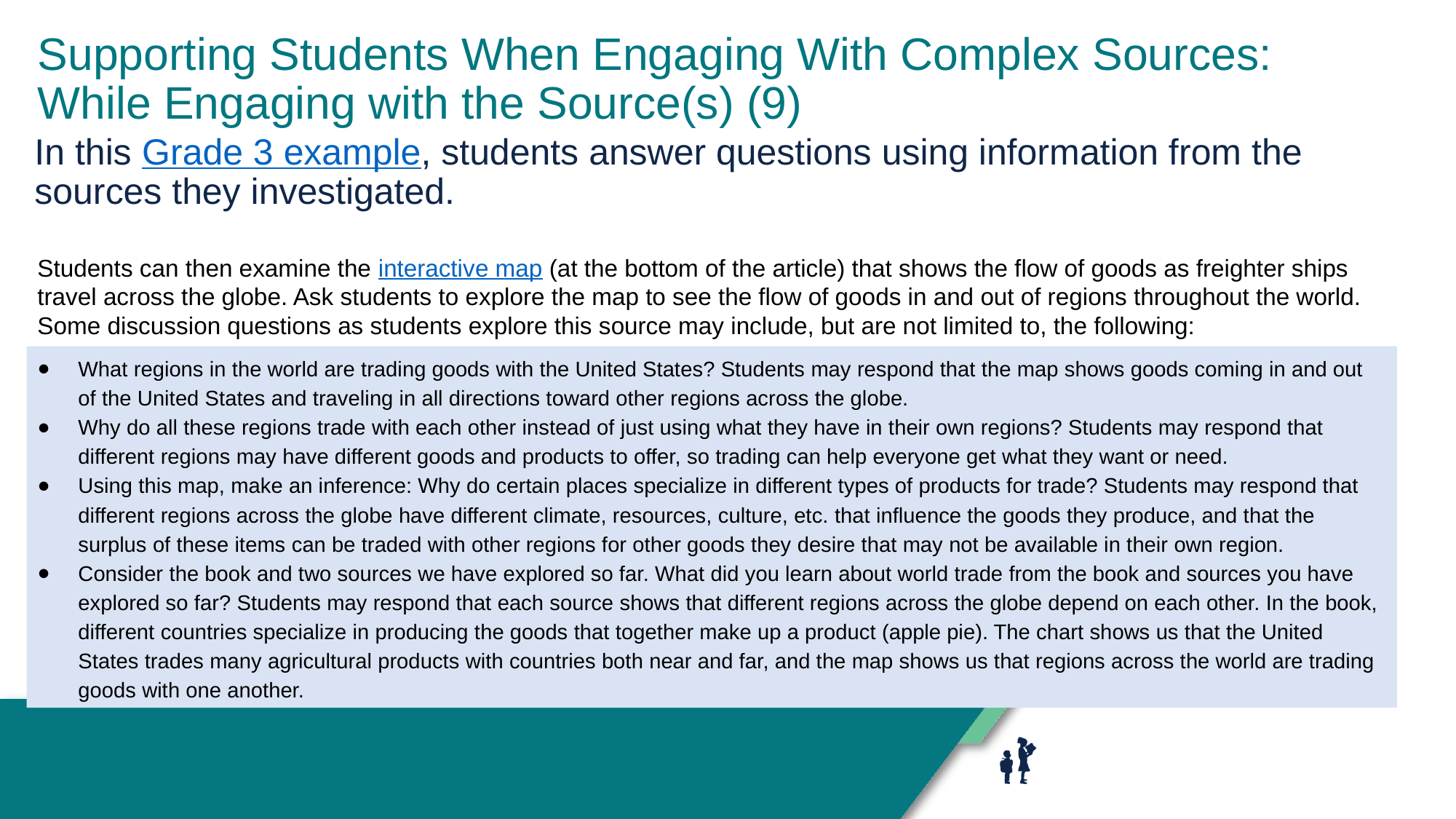

# Supporting Students When Engaging With Complex Sources:
While Engaging with the Source(s) (9)
In this Grade 3 example, students answer questions using information from the sources they investigated.
Students can then examine the interactive map (at the bottom of the article) that shows the flow of goods as freighter ships travel across the globe. Ask students to explore the map to see the flow of goods in and out of regions throughout the world. Some discussion questions as students explore this source may include, but are not limited to, the following:
What regions in the world are trading goods with the United States? Students may respond that the map shows goods coming in and out of the United States and traveling in all directions toward other regions across the globe.
Why do all these regions trade with each other instead of just using what they have in their own regions? Students may respond that different regions may have different goods and products to offer, so trading can help everyone get what they want or need.
Using this map, make an inference: Why do certain places specialize in different types of products for trade? Students may respond that different regions across the globe have different climate, resources, culture, etc. that influence the goods they produce, and that the surplus of these items can be traded with other regions for other goods they desire that may not be available in their own region.
Consider the book and two sources we have explored so far. What did you learn about world trade from the book and sources you have explored so far? Students may respond that each source shows that different regions across the globe depend on each other. In the book, different countries specialize in producing the goods that together make up a product (apple pie). The chart shows us that the United States trades many agricultural products with countries both near and far, and the map shows us that regions across the world are trading goods with one another.